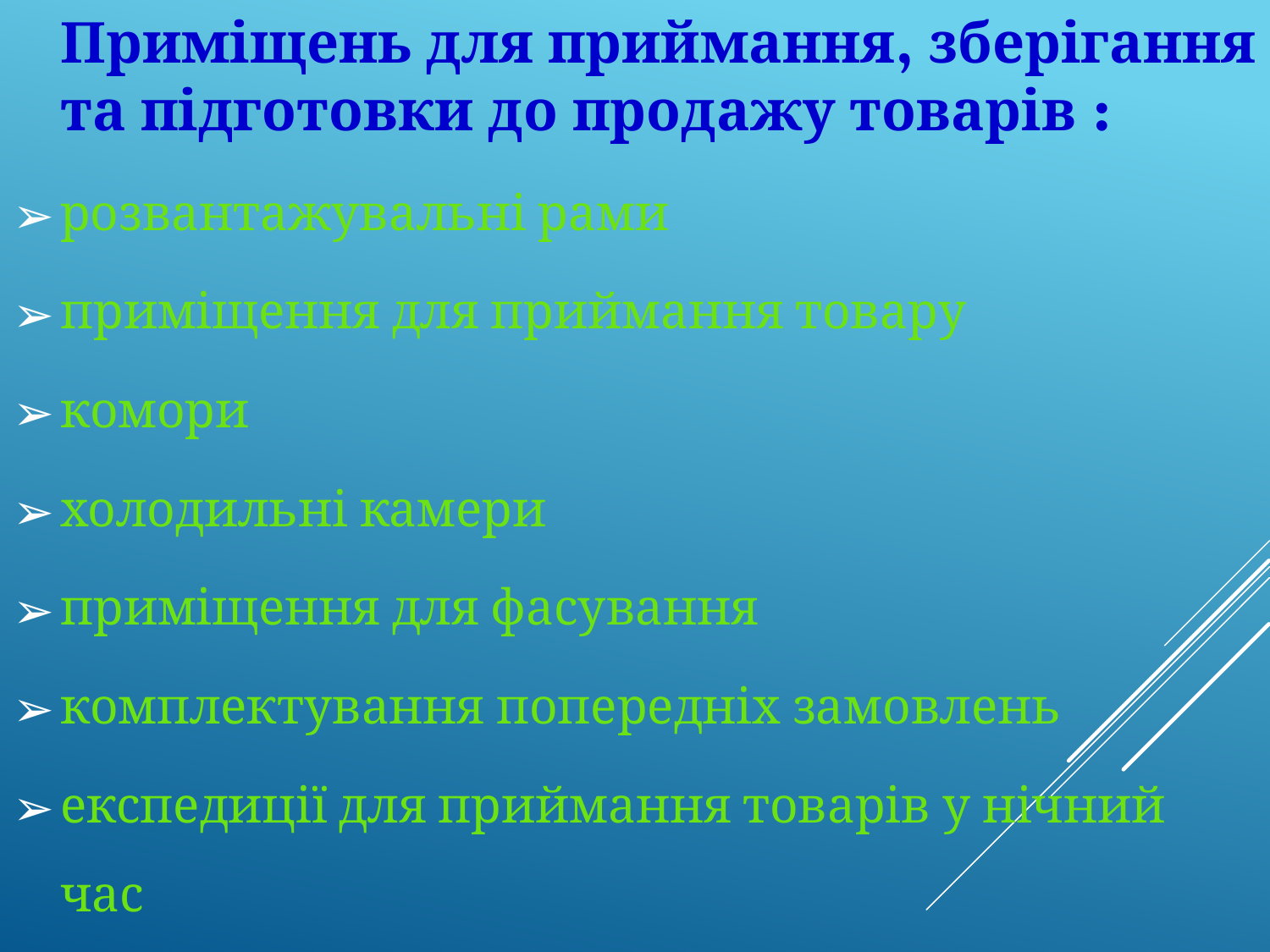

Приміщень для приймання, зберігання та підготовки до продажу товарів :
розвантажувальні рами
приміщення для приймання товару
комори
холодильні камери
приміщення для фасування
комплектування попередніх замовлень
експедиції для приймання товарів у нічний час